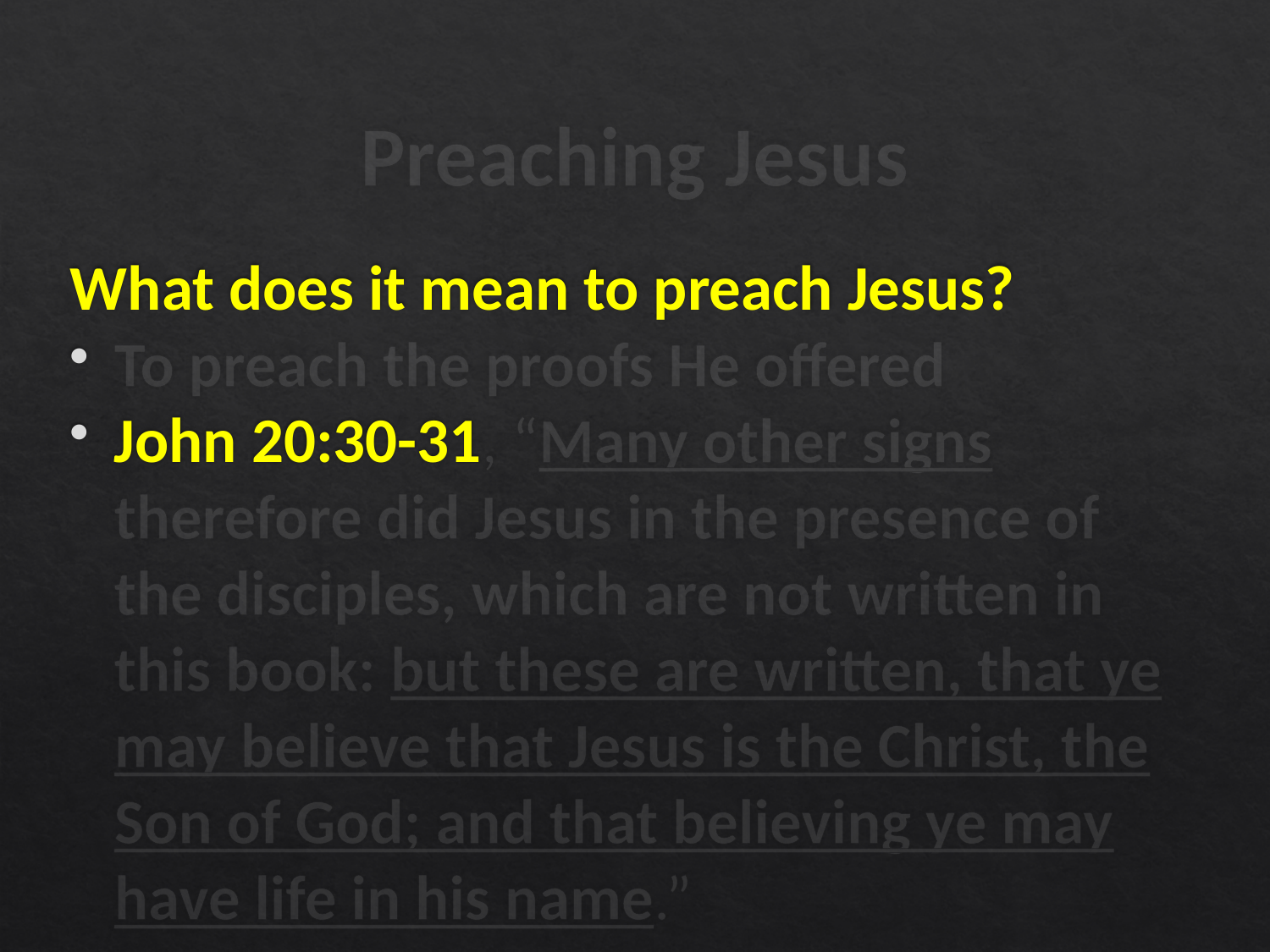

# Preaching Jesus
What does it mean to preach Jesus?
To preach the proofs He offered
John 20:30-31, “Many other signs therefore did Jesus in the presence of the disciples, which are not written in this book: but these are written, that ye may believe that Jesus is the Christ, the Son of God; and that believing ye may have life in his name.”